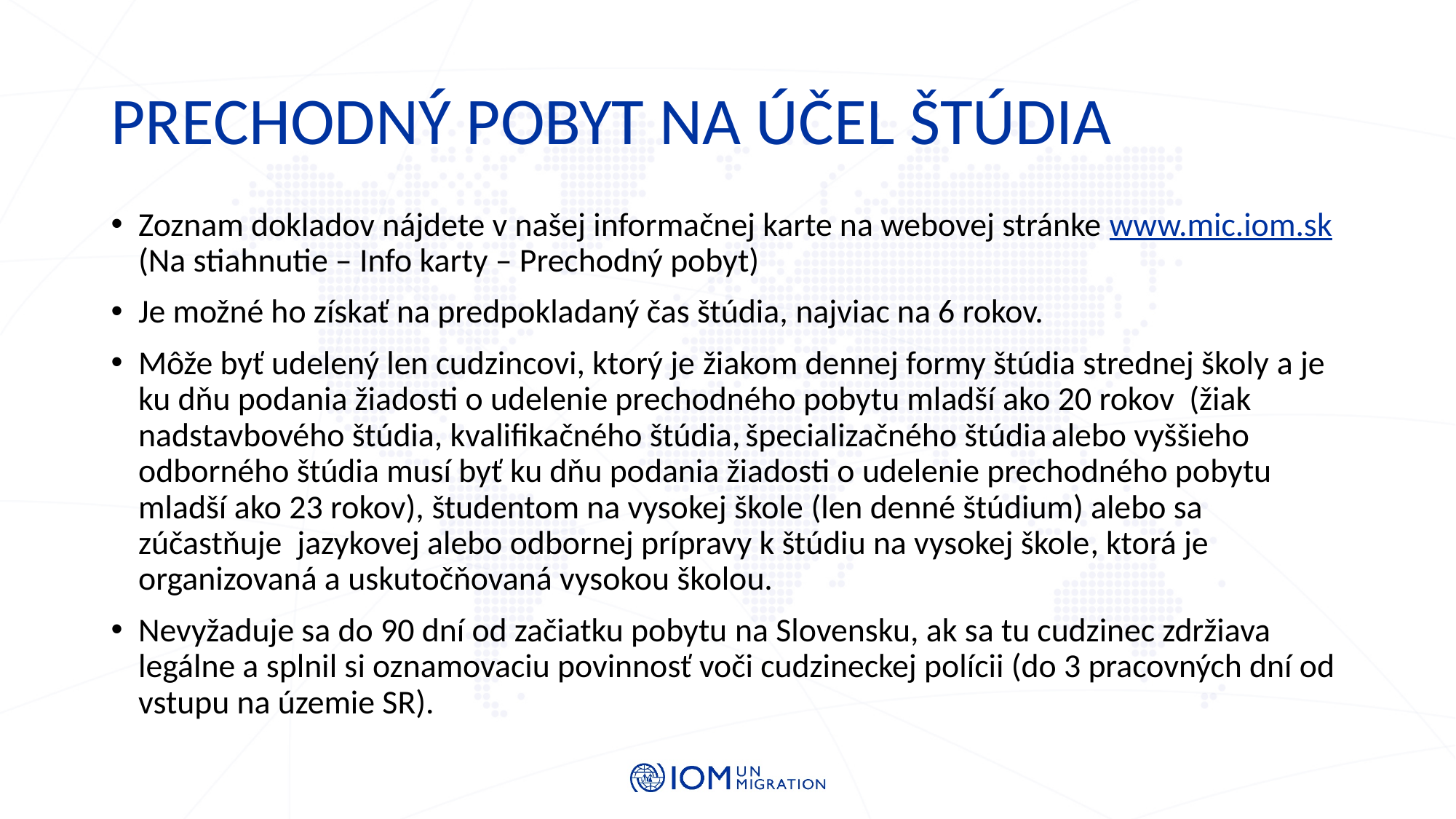

# Prechodný pobyt na účel štúdia
Zoznam dokladov nájdete v našej informačnej karte na webovej stránke www.mic.iom.sk (Na stiahnutie – Info karty – Prechodný pobyt)
Je možné ho získať na predpokladaný čas štúdia, najviac na 6 rokov.
Môže byť udelený len cudzincovi, ktorý je žiakom dennej formy štúdia strednej školy a je ku dňu podania žiadosti o udelenie prechodného pobytu mladší ako 20 rokov  (žiak nadstavbového štúdia, kvalifikačného štúdia, špecializačného štúdia alebo vyššieho odborného štúdia musí byť ku dňu podania žiadosti o udelenie prechodného pobytu mladší ako 23 rokov), študentom na vysokej škole (len denné štúdium) alebo sa zúčastňuje  jazykovej alebo odbornej prípravy k štúdiu na vysokej škole, ktorá je organizovaná a uskutočňovaná vysokou školou.
Nevyžaduje sa do 90 dní od začiatku pobytu na Slovensku, ak sa tu cudzinec zdržiava legálne a splnil si oznamovaciu povinnosť voči cudzineckej polícii (do 3 pracovných dní od vstupu na územie SR).